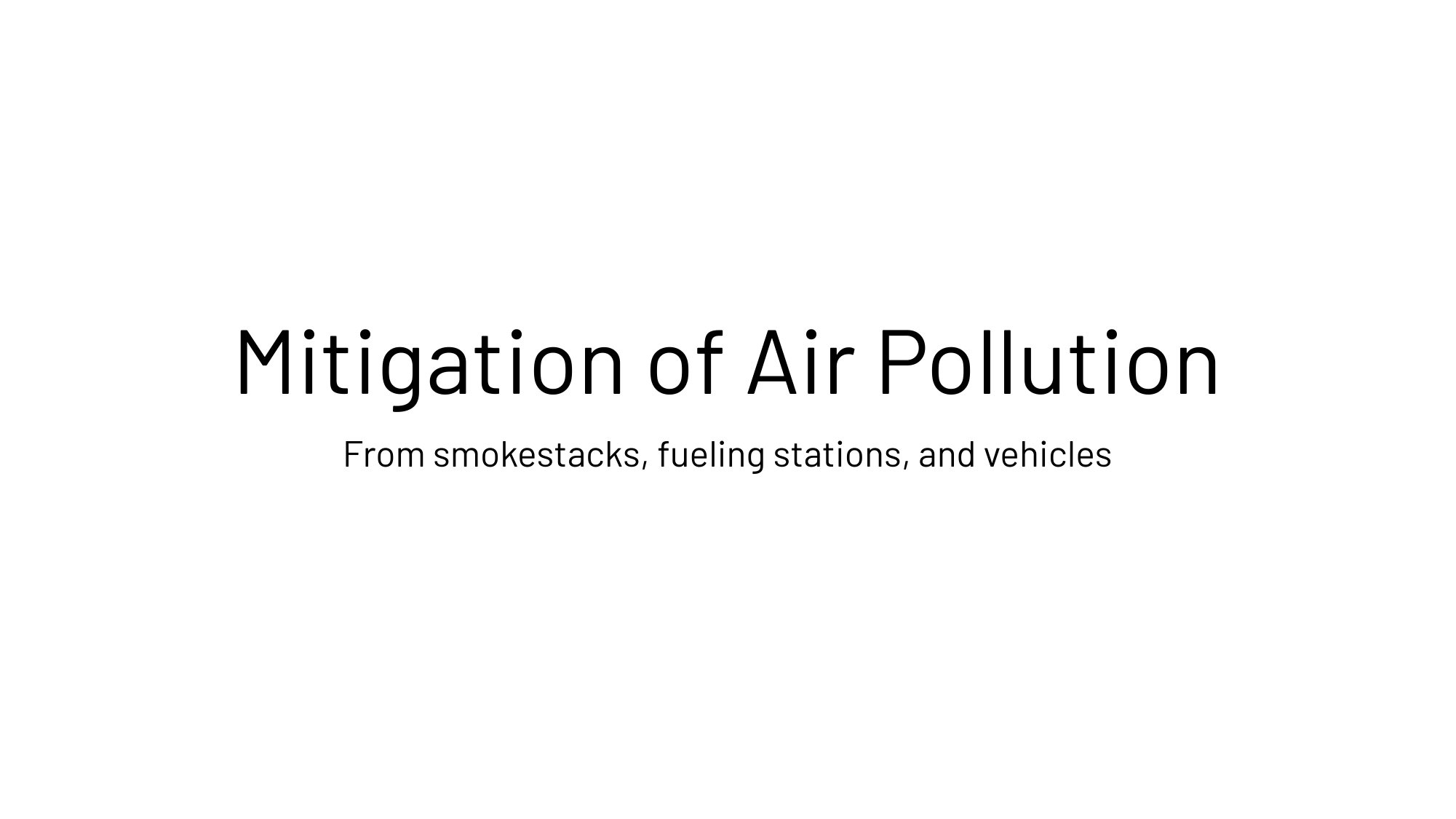

# Mitigation of Air Pollution
From smokestacks, fueling stations, and vehicles